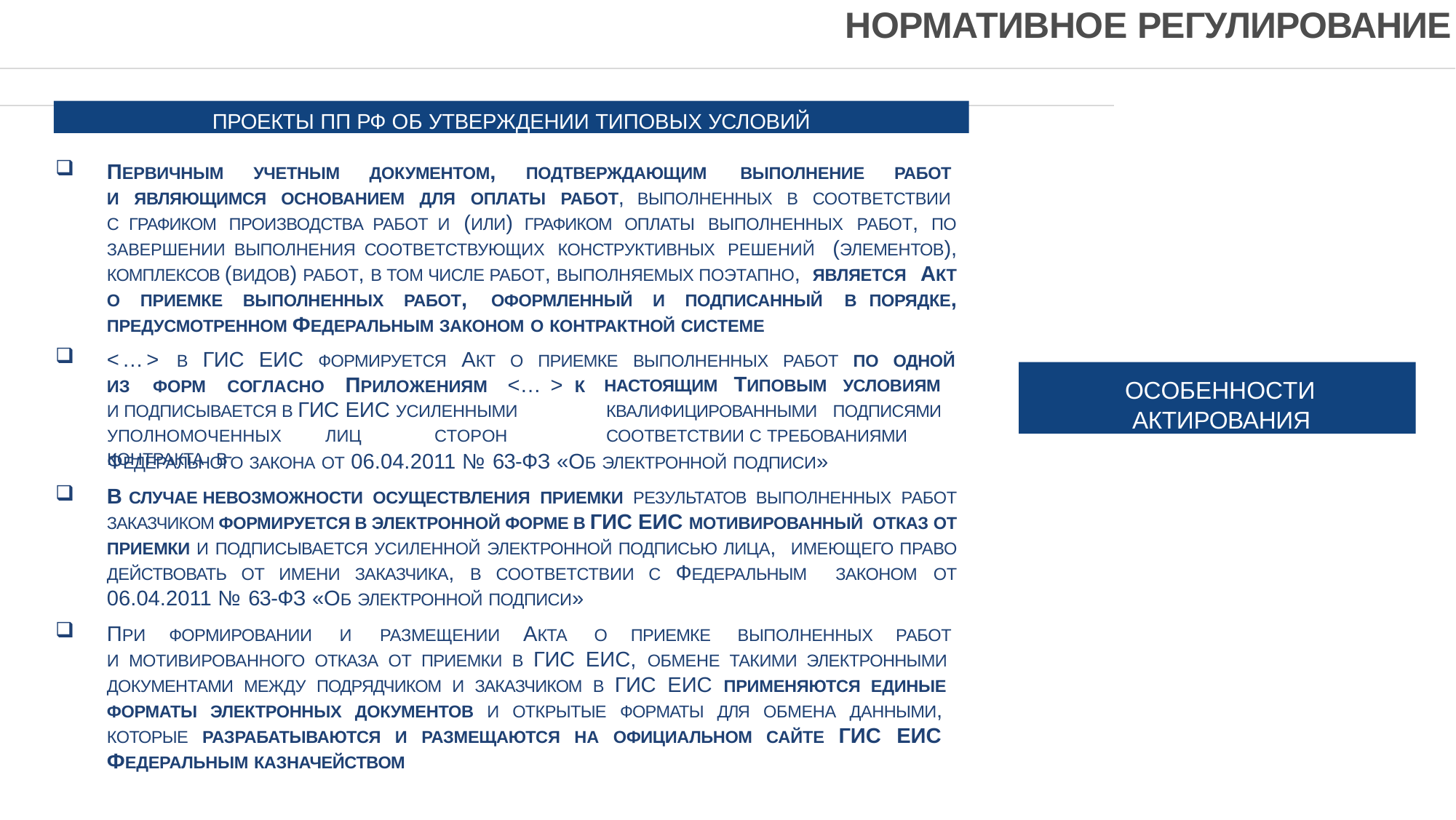

# НОРМАТИВНОЕ РЕГУЛИРОВАНИЕ

ПРОЕКТЫ ПП РФ ОБ УТВЕРЖДЕНИИ ТИПОВЫХ УСЛОВИЙ
ПЕРВИЧНЫМ   УЧЕТНЫМ   ДОКУМЕНТОМ,  ПОДТВЕРЖДАЮЩИМ   ВЫПОЛНЕНИЕ   РАБОТ  И ЯВЛЯЮЩИМСЯ ОСНОВАНИЕМ ДЛЯ ОПЛАТЫ РАБОТ, ВЫПОЛНЕННЫХ В СООТВЕТСТВИИ  С ГРАФИКОМ ПРОИЗВОДСТВА РАБОТ И (ИЛИ) ГРАФИКОМ ОПЛАТЫ ВЫПОЛНЕННЫХ РАБОТ,  ПО ЗАВЕРШЕНИИ ВЫПОЛНЕНИЯ СООТВЕТСТВУЮЩИХ КОНСТРУКТИВНЫХ РЕШЕНИЙ  (ЭЛЕМЕНТОВ), КОМПЛЕКСОВ (ВИДОВ) РАБОТ, В ТОМ ЧИСЛЕ РАБОТ, ВЫПОЛНЯЕМЫХ ПОЭТАПНО,  ЯВЛЯЕТСЯ АКТ О ПРИЕМКЕ ВЫПОЛНЕННЫХ РАБОТ, ОФОРМЛЕННЫЙ И ПОДПИСАННЫЙ  В ПОРЯДКЕ, ПРЕДУСМОТРЕННОМ ФЕДЕРАЛЬНЫМ ЗАКОНОМ О КОНТРАКТНОЙ СИСТЕМЕ
<…> В ГИС ЕИС ФОРМИРУЕТСЯ АКТ О ПРИЕМКЕ ВЫПОЛНЕННЫХ РАБОТ ПО ОДНОЙ
ОСОБЕННОСТИ  АКТИРОВАНИЯ
НАСТОЯЩИМ ТИПОВЫМ УСЛОВИЯМ  КВАЛИФИЦИРОВАННЫМИ ПОДПИСЯМИ  СООТВЕТСТВИИ С ТРЕБОВАНИЯМИ
ИЗ	ФОРМ	СОГЛАСНО	ПРИЛОЖЕНИЯМ	<…>	К
И ПОДПИСЫВАЕТСЯ В ГИС ЕИС УСИЛЕННЫМИ  УПОЛНОМОЧЕННЫХ	ЛИЦ	СТОРОН	КОНТРАКТА	В
ФЕДЕРАЛЬНОГО ЗАКОНА ОТ 06.04.2011 № 63-ФЗ «ОБ ЭЛЕКТРОННОЙ ПОДПИСИ»
В СЛУЧАЕ НЕВОЗМОЖНОСТИ ОСУЩЕСТВЛЕНИЯ ПРИЕМКИ РЕЗУЛЬТАТОВ ВЫПОЛНЕННЫХ  РАБОТ ЗАКАЗЧИКОМ ФОРМИРУЕТСЯ В ЭЛЕКТРОННОЙ ФОРМЕ В ГИС ЕИС МОТИВИРОВАННЫЙ  ОТКАЗ ОТ ПРИЕМКИ И ПОДПИСЫВАЕТСЯ УСИЛЕННОЙ ЭЛЕКТРОННОЙ ПОДПИСЬЮ ЛИЦА,  ИМЕЮЩЕГО ПРАВО ДЕЙСТВОВАТЬ ОТ ИМЕНИ ЗАКАЗЧИКА, В СООТВЕТСТВИИ С ФЕДЕРАЛЬНЫМ  ЗАКОНОМ ОТ 06.04.2011 № 63-ФЗ «ОБ ЭЛЕКТРОННОЙ ПОДПИСИ»
ПРИ  ФОРМИРОВАНИИ   И   РАЗМЕЩЕНИИ  АКТА   О  ПРИЕМКЕ   ВЫПОЛНЕННЫХ  РАБОТ  И МОТИВИРОВАННОГО ОТКАЗА ОТ ПРИЕМКИ В ГИС ЕИС, ОБМЕНЕ ТАКИМИ ЭЛЕКТРОННЫМИ  ДОКУМЕНТАМИ МЕЖДУ ПОДРЯДЧИКОМ И ЗАКАЗЧИКОМ В ГИС ЕИС ПРИМЕНЯЮТСЯ ЕДИНЫЕ  ФОРМАТЫ ЭЛЕКТРОННЫХ ДОКУМЕНТОВ И ОТКРЫТЫЕ ФОРМАТЫ ДЛЯ ОБМЕНА ДАННЫМИ,  КОТОРЫЕ РАЗРАБАТЫВАЮТСЯ И РАЗМЕЩАЮТСЯ НА ОФИЦИАЛЬНОМ САЙТЕ ГИС ЕИС  ФЕДЕРАЛЬНЫМ КАЗНАЧЕЙСТВОМ